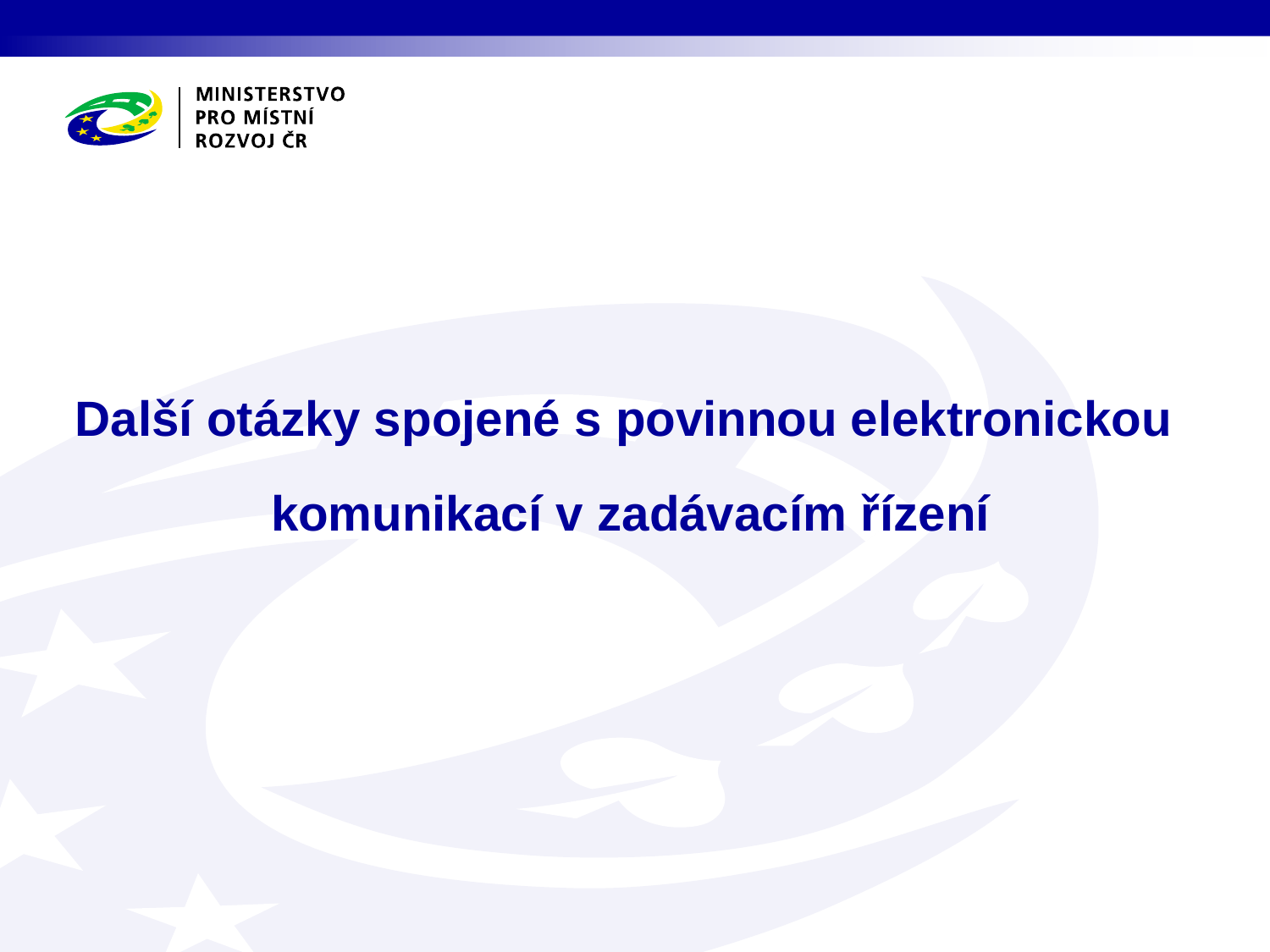

#

Další otázky spojené s povinnou elektronickou
komunikací v zadávacím řízení